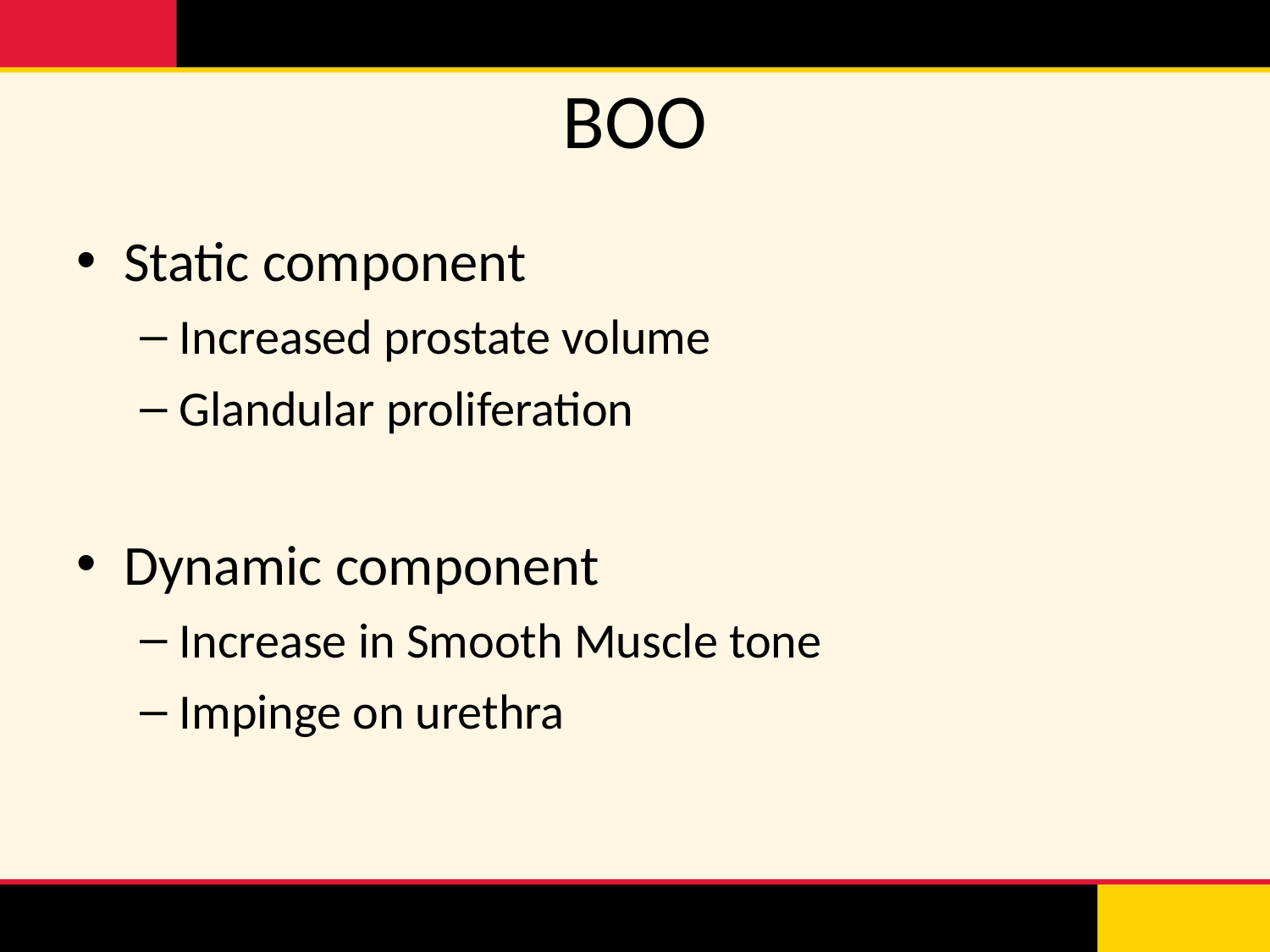

# BOO
Static component
Increased prostate volume
Glandular proliferation

Dynamic component
Increase in Smooth Muscle tone
Impinge on urethra